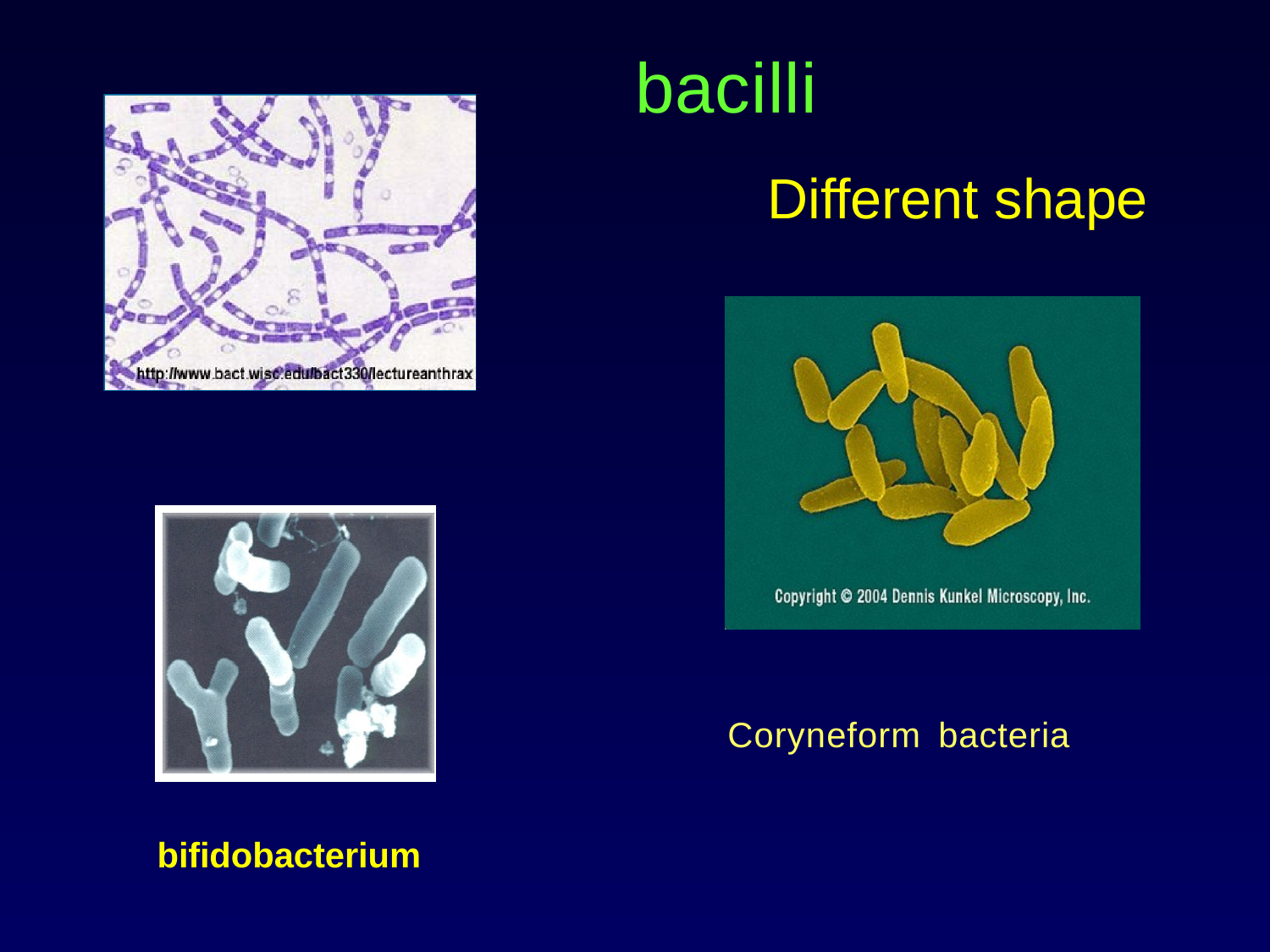

# bacilli

Different shape
Coryneform bacteria
bifidobacterium